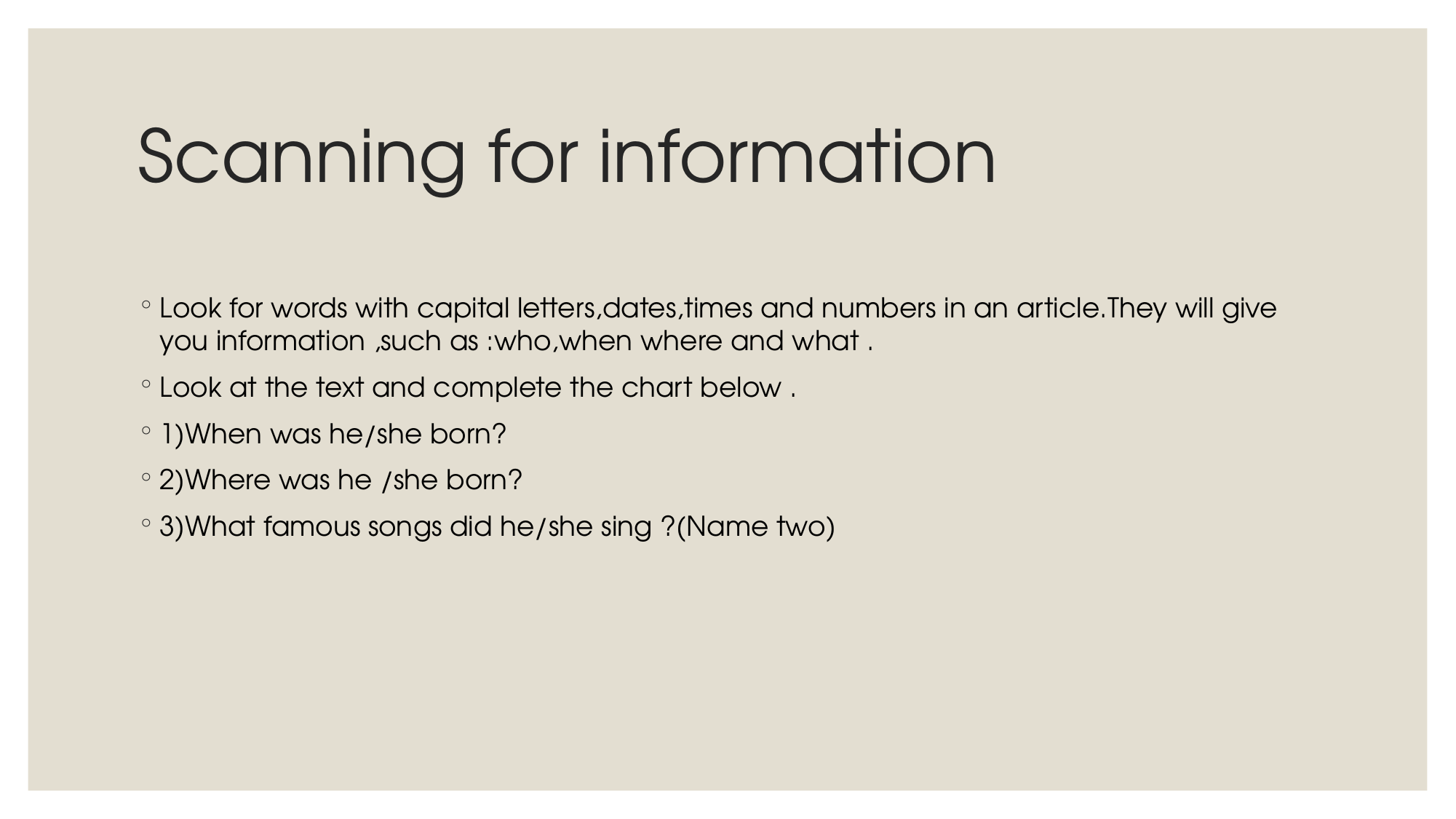

# Scanning for information
Look for words with capital letters,dates,times and numbers in an article.They will give you information ,such as :who,when where and what .
Look at the text and complete the chart below .
1)When was he/she born?
2)Where was he /she born?
3)What famous songs did he/she sing ?(Name two)